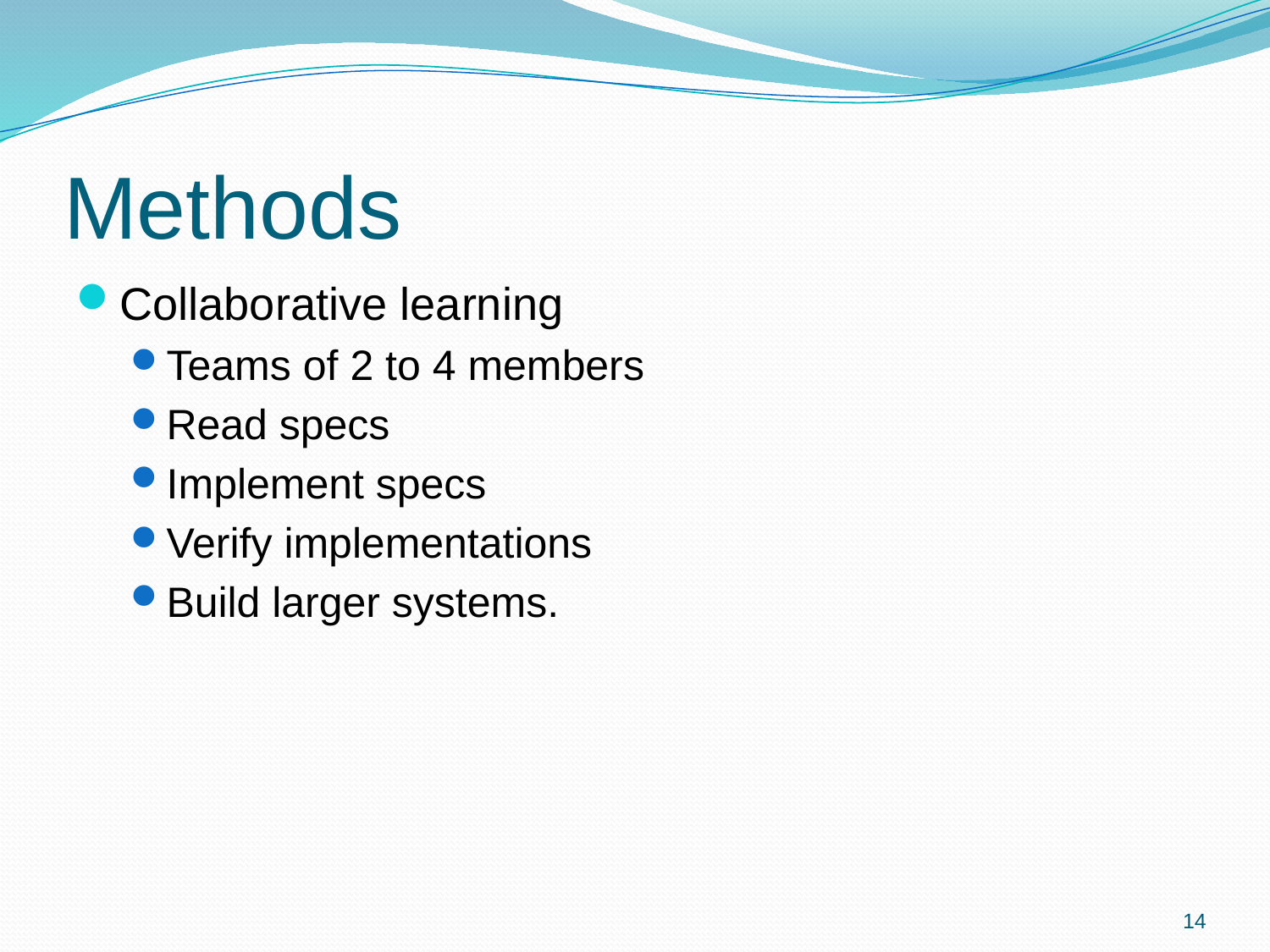

# Methods
Collaborative learning
Teams of 2 to 4 members
Read specs
Implement specs
Verify implementations
Build larger systems.
14